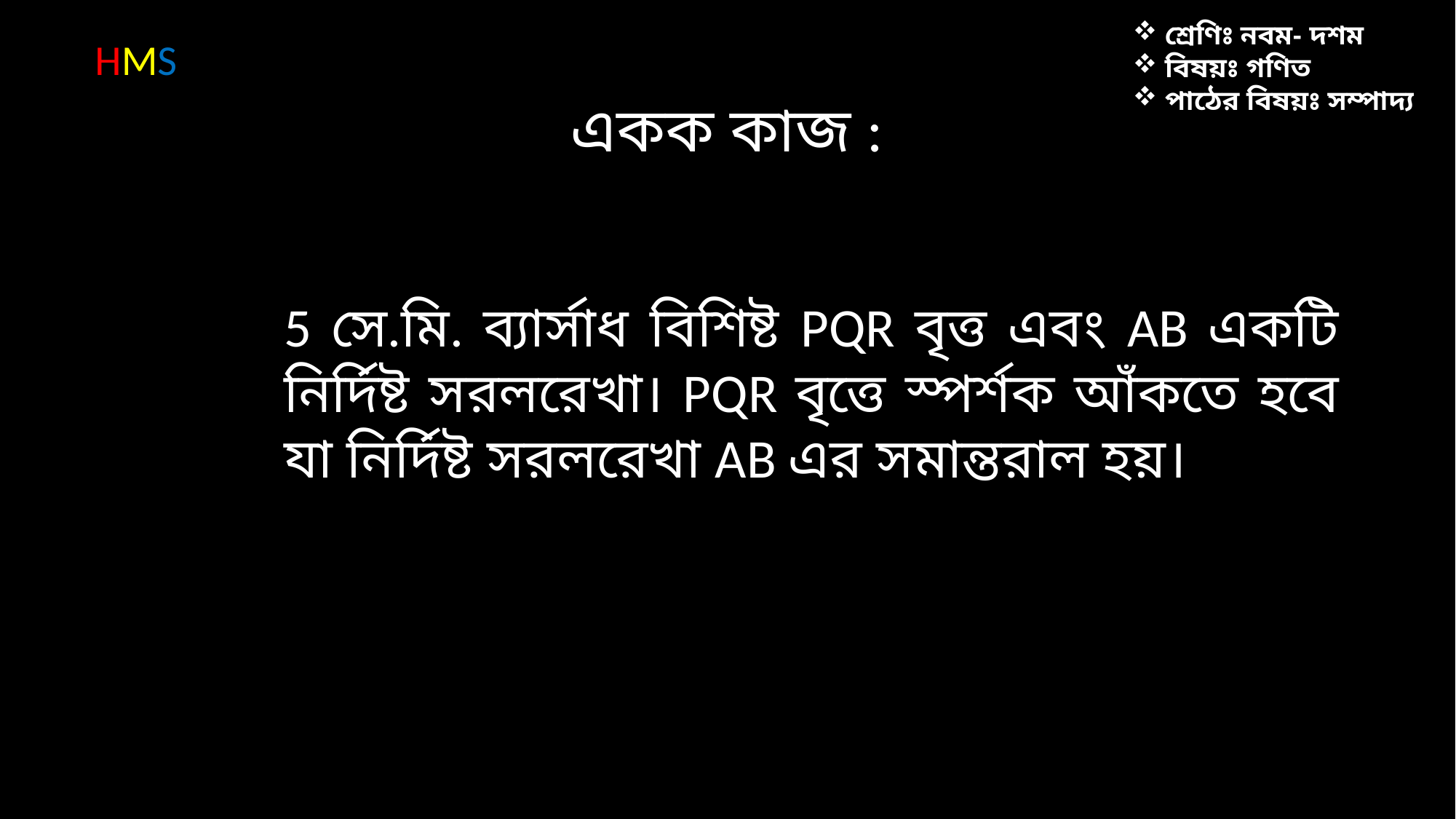

শ্রেণিঃ নবম- দশম
 বিষয়ঃ গণিত
 পাঠের বিষয়ঃ সম্পাদ্য
HMS
একক কাজ :
5 সে.মি. ব্যার্সাধ বিশিষ্ট PQR বৃত্ত এবং AB একটি নির্দিষ্ট সরলরেখা। PQR বৃত্তে স্পর্শক আঁকতে হবে যা নির্দিষ্ট সরলরেখা AB এর সমান্তরাল হয়।